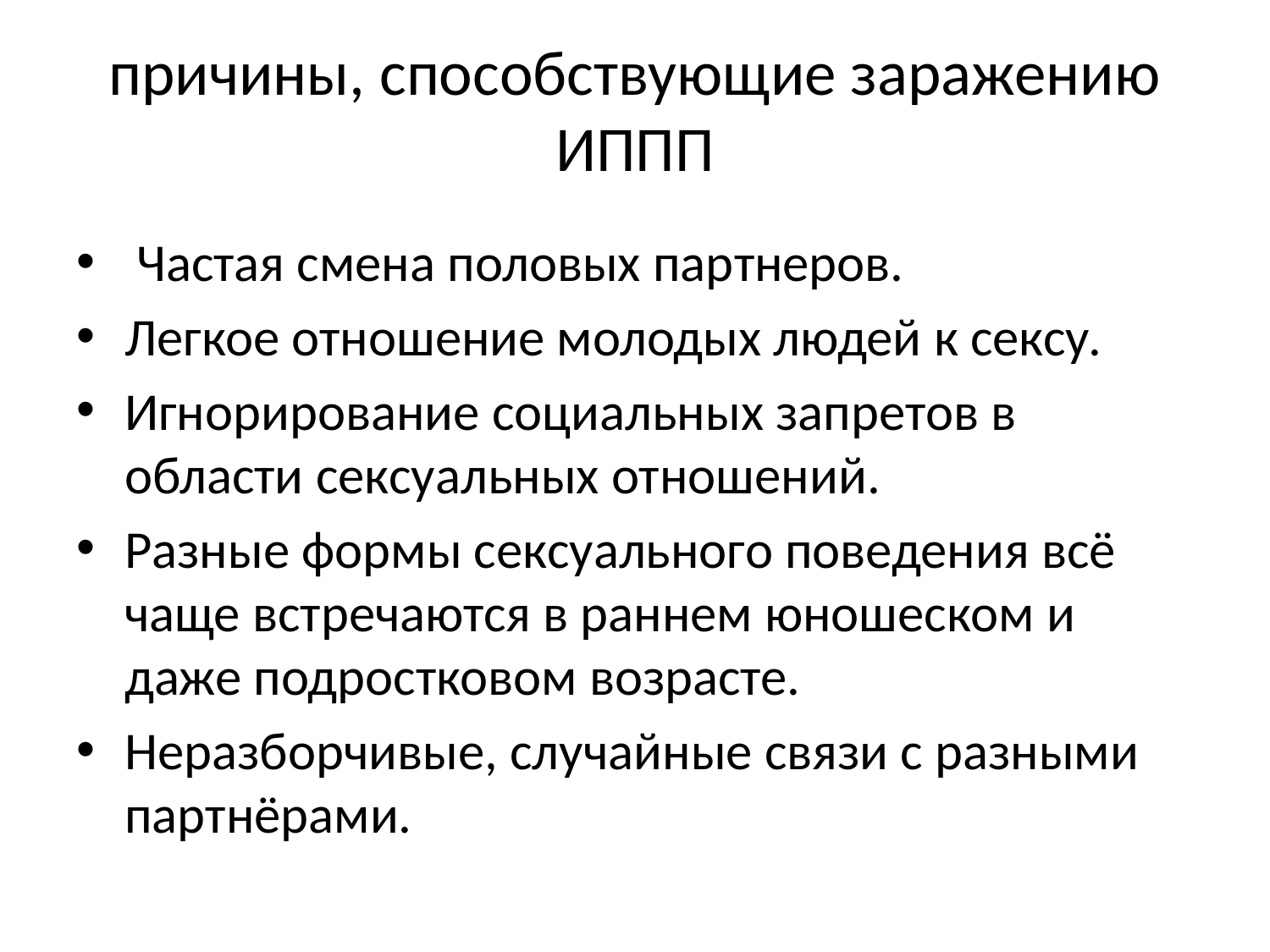

# причины, способствующие заражению ИППП
 Частая смена половых партнеров.
Легкое отношение молодых людей к сексу.
Игнорирование социальных запретов в области сексуальных отношений.
Разные формы сексуального поведения всё чаще встречаются в раннем юношеском и даже подростковом возрасте.
Неразборчивые, случайные связи с разными партнёрами.